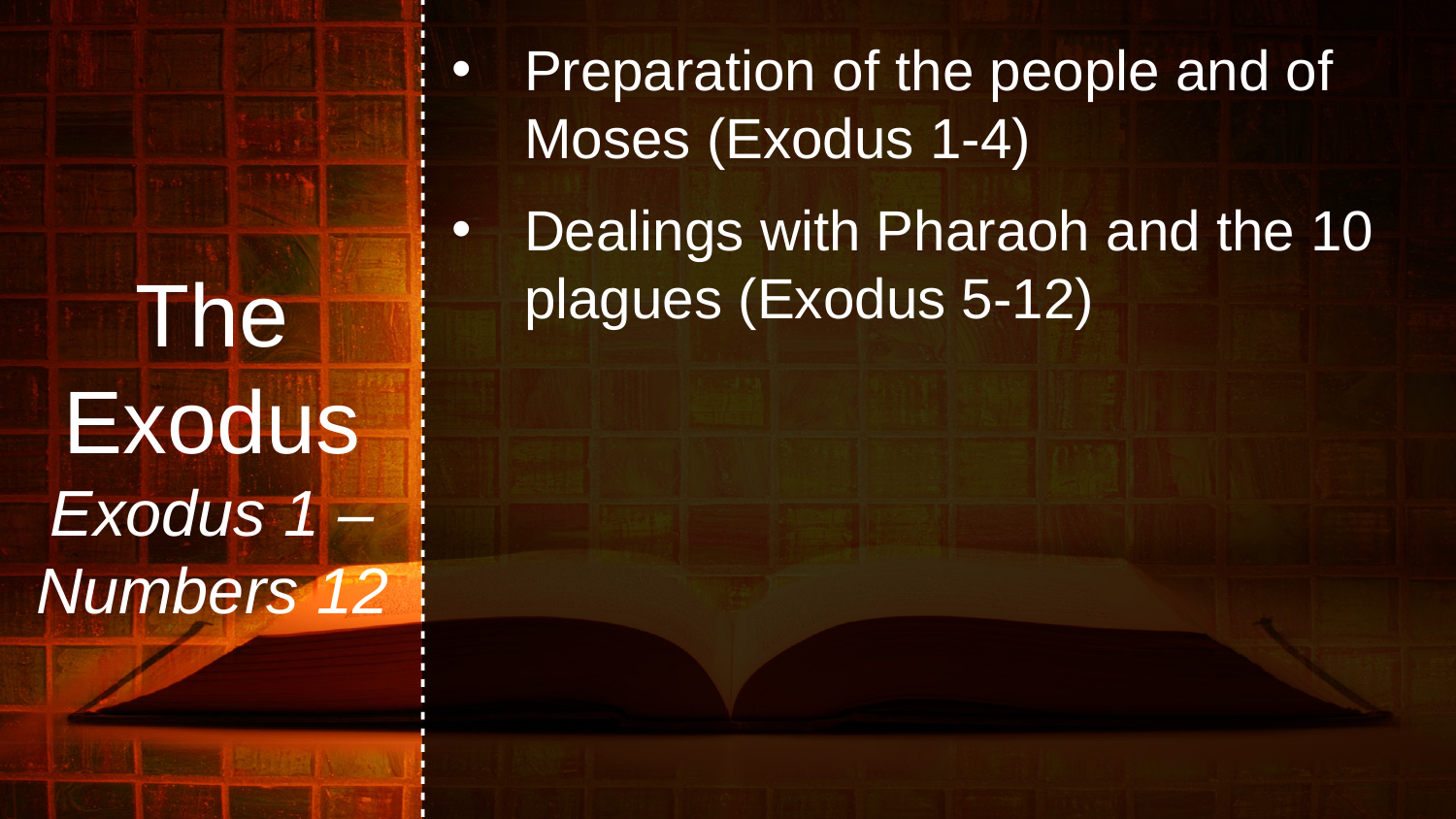

Preparation of the people and of Moses (Exodus 1-4)
Dealings with Pharaoh and the 10 plagues (Exodus 5-12)
The Exodus
Exodus 1 – Numbers 12